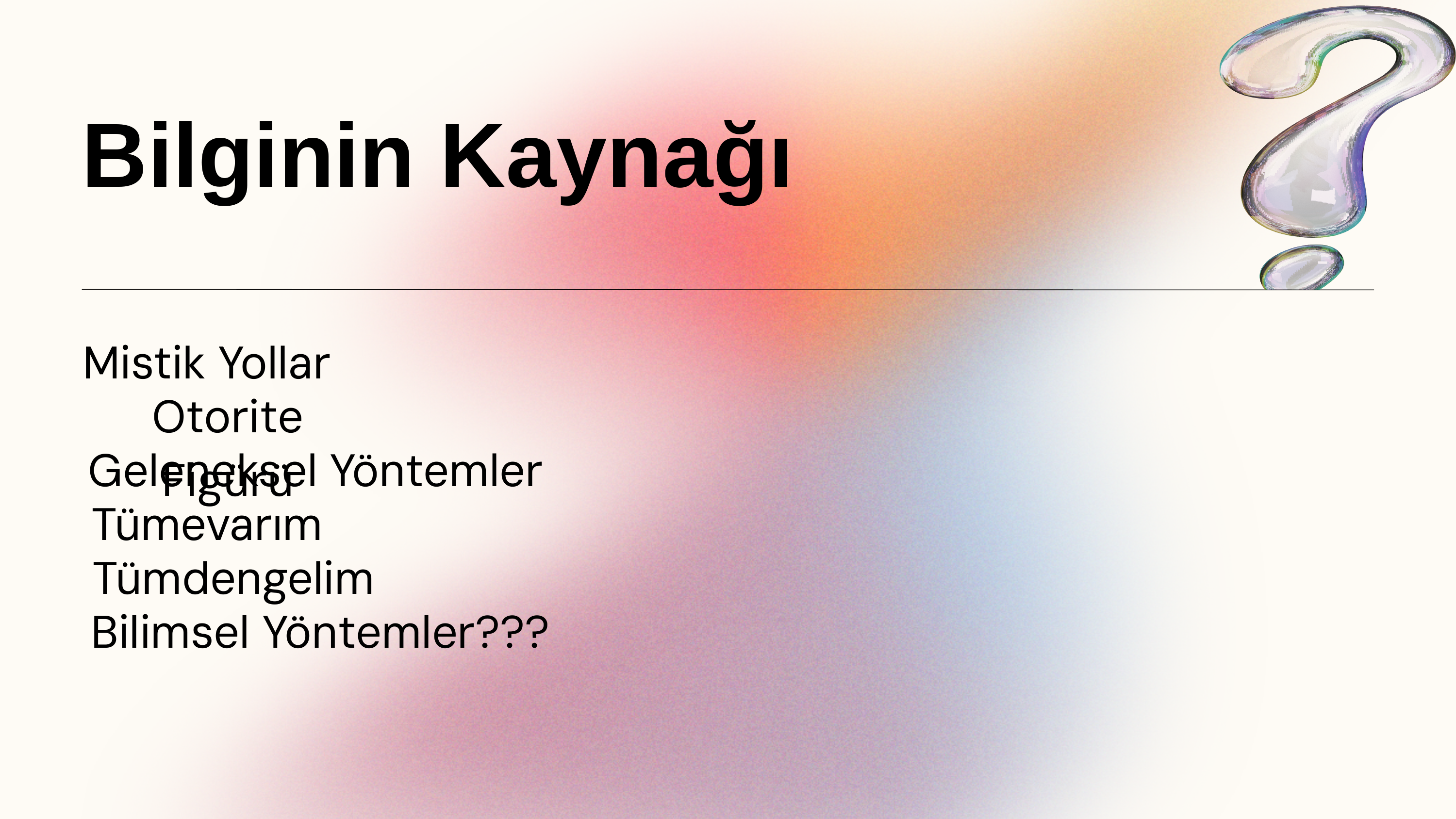

Bilginin Kaynağı

Mistik Yollar
Otorite Figürü
Geleneksel Yöntemler
Tümevarım
Tümdengelim
Bilimsel Yöntemler???